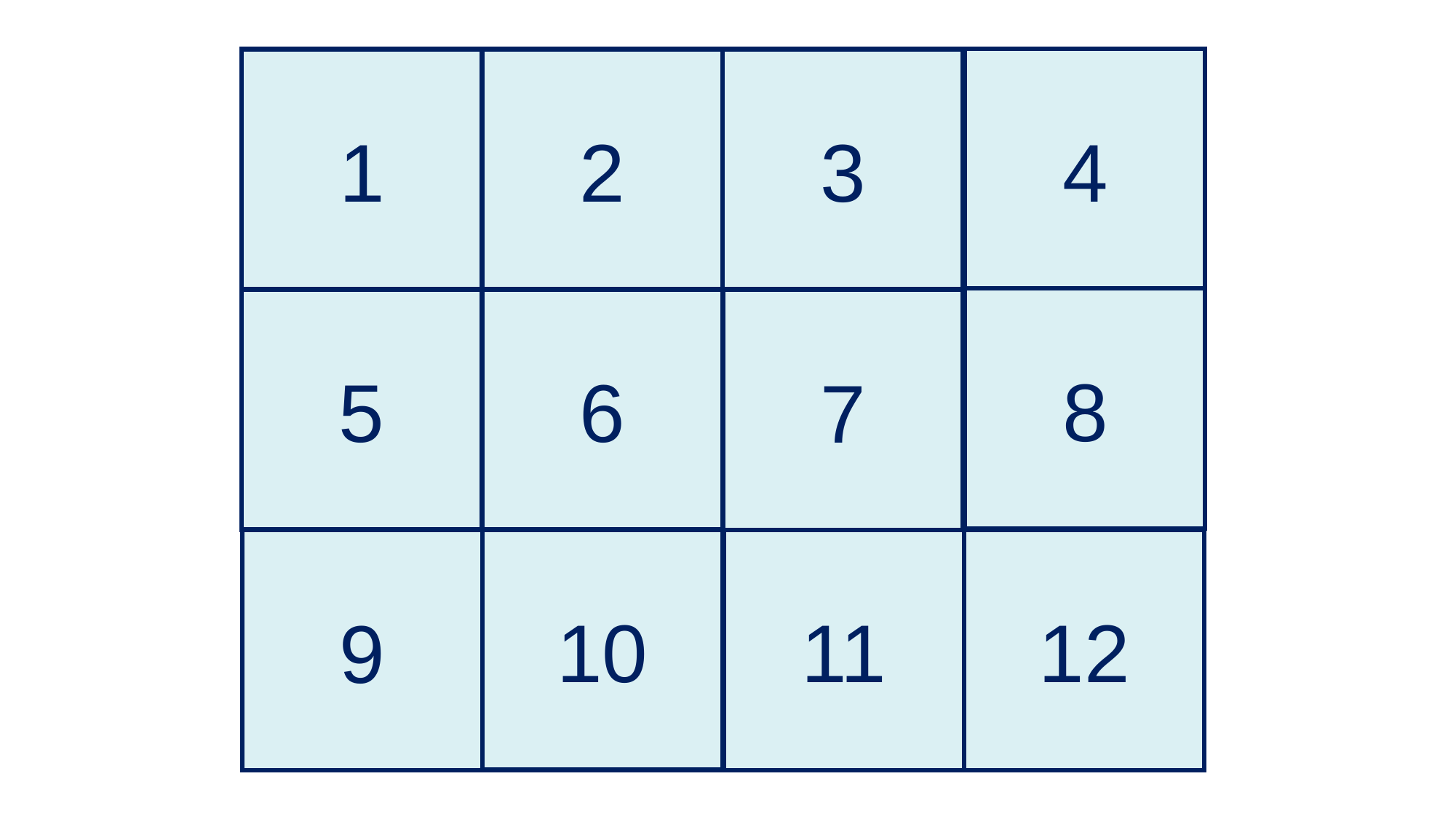

4
2
1
3
swim
won
win
started

8
5
6
7
decided
play
decide
see

swam
played
10
11
12
9
start
saw